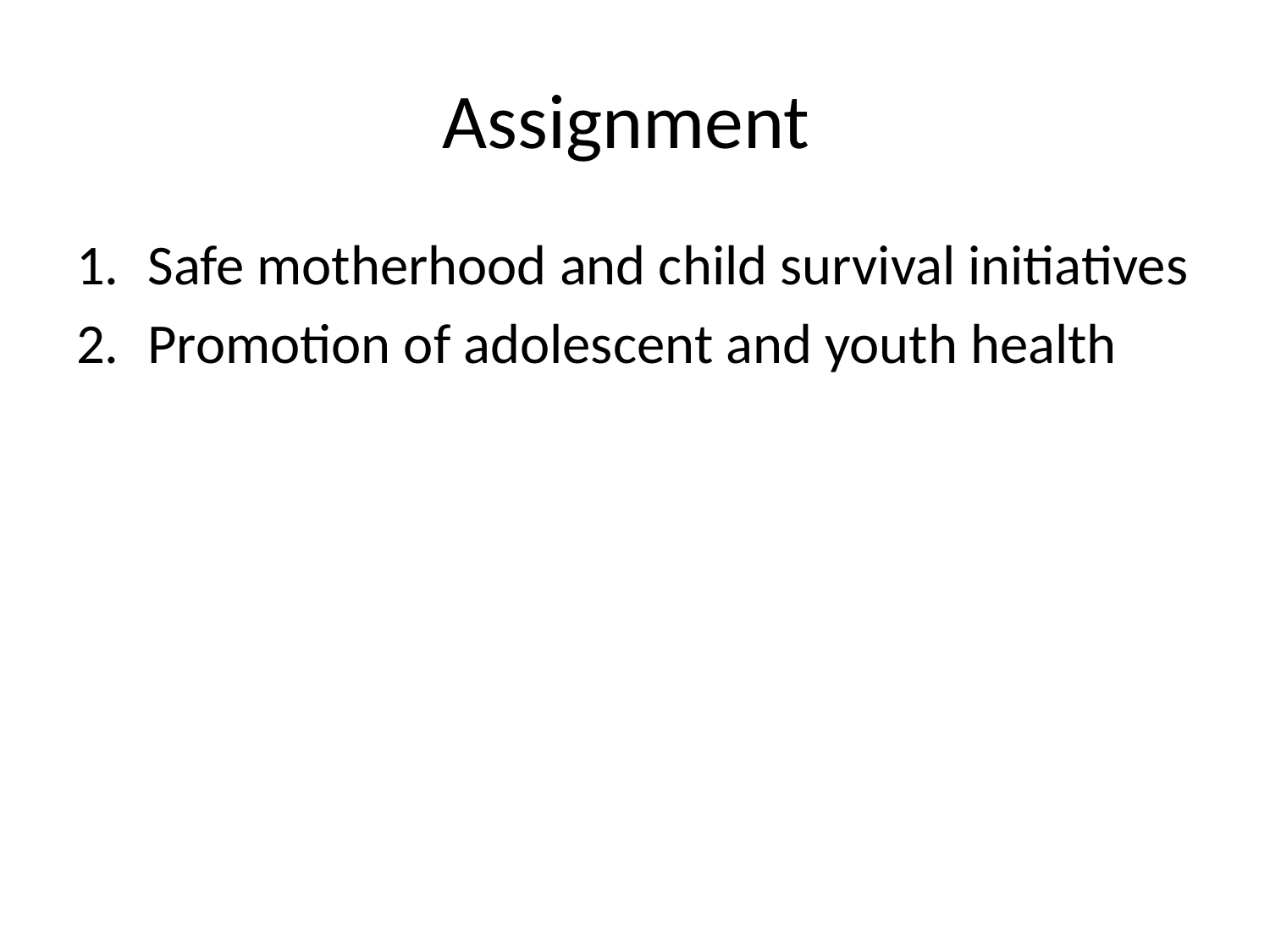

# Assignment
Safe motherhood and child survival initiatives
Promotion of adolescent and youth health